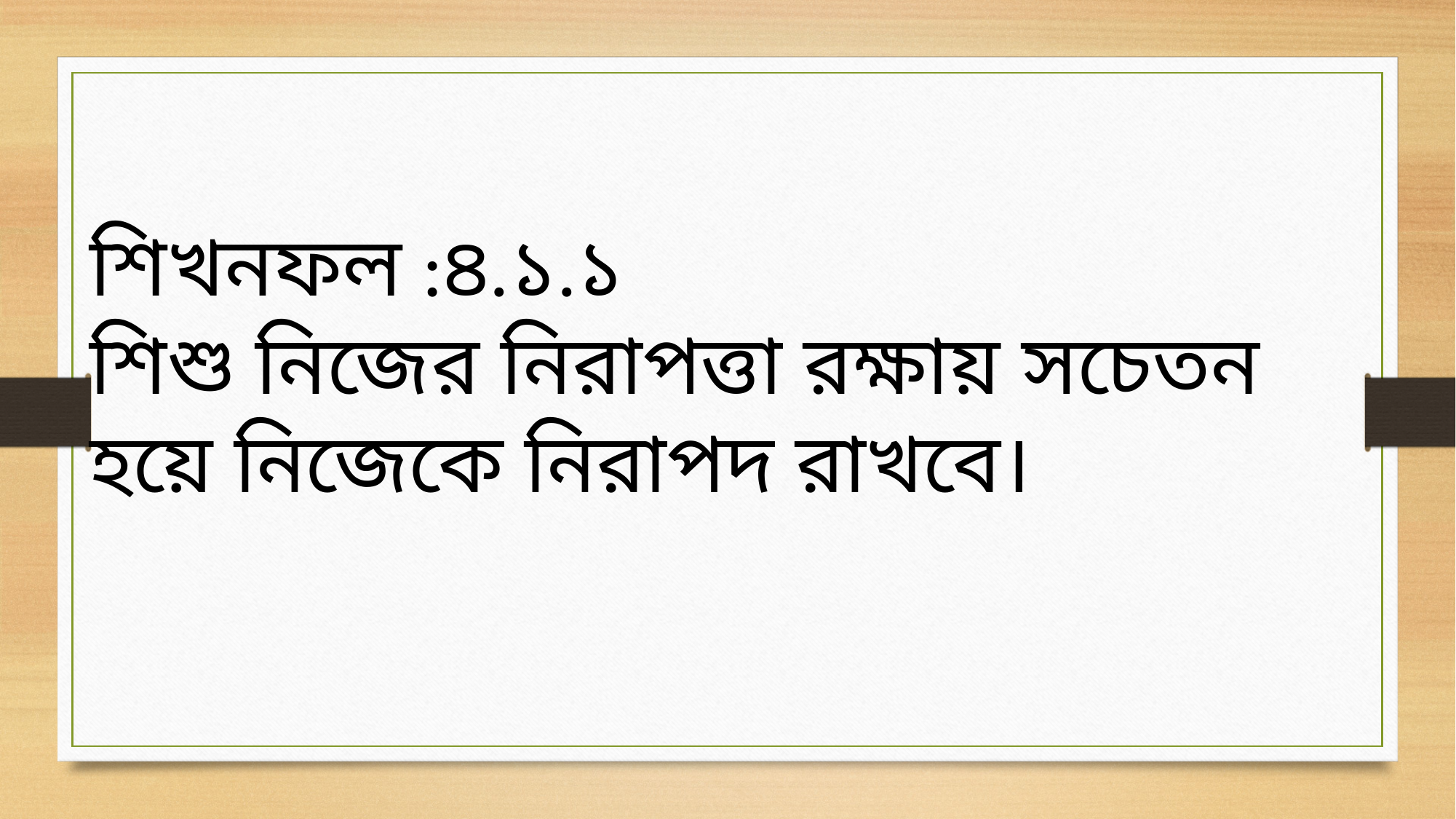

শিখনফল :৪.১.১
শিশু নিজের নিরাপত্তা রক্ষায় সচেতন হয়ে নিজেকে নিরাপদ রাখবে।